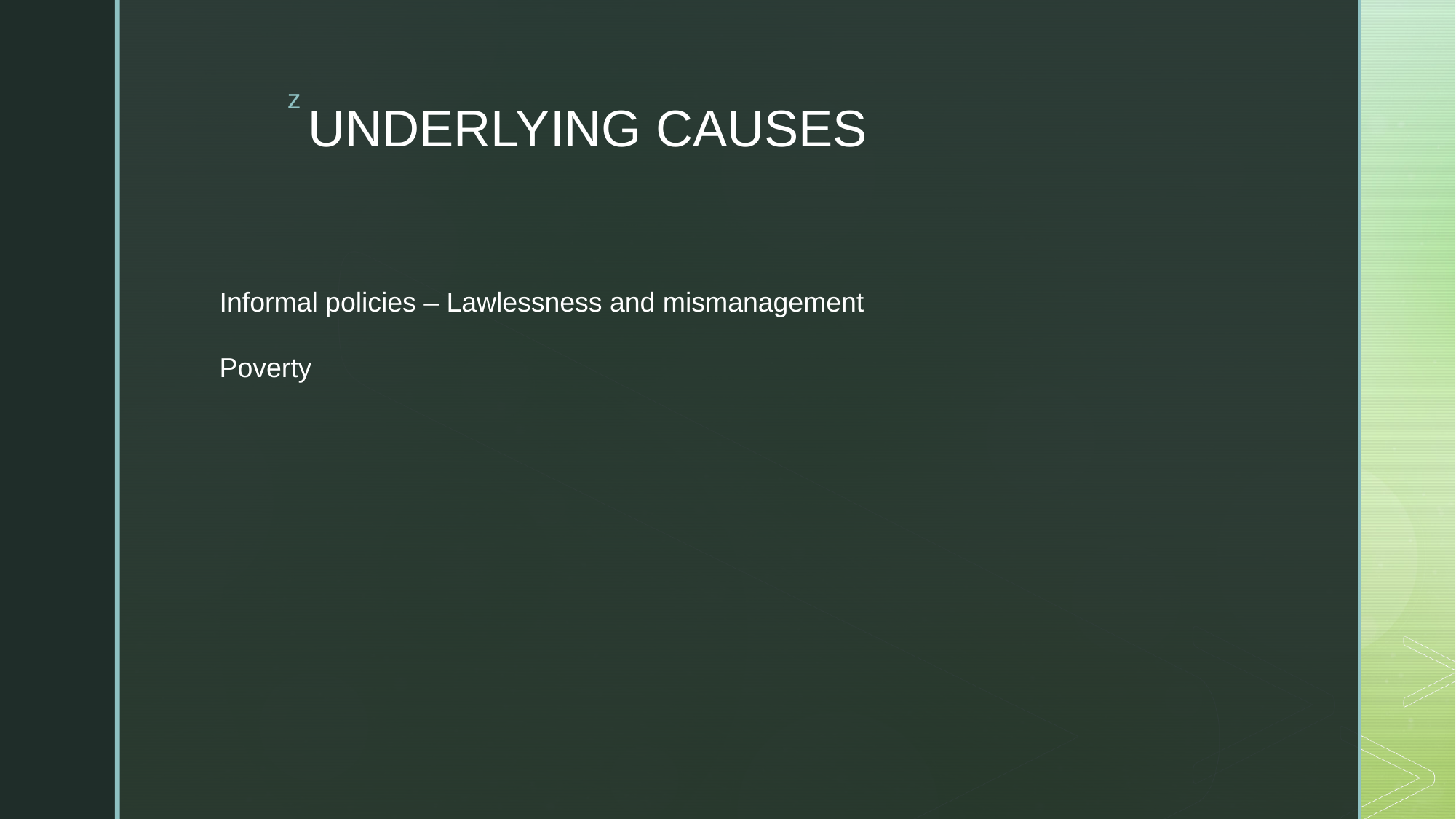

# UNDERLYING CAUSES
Informal policies – Lawlessness and mismanagement

Poverty